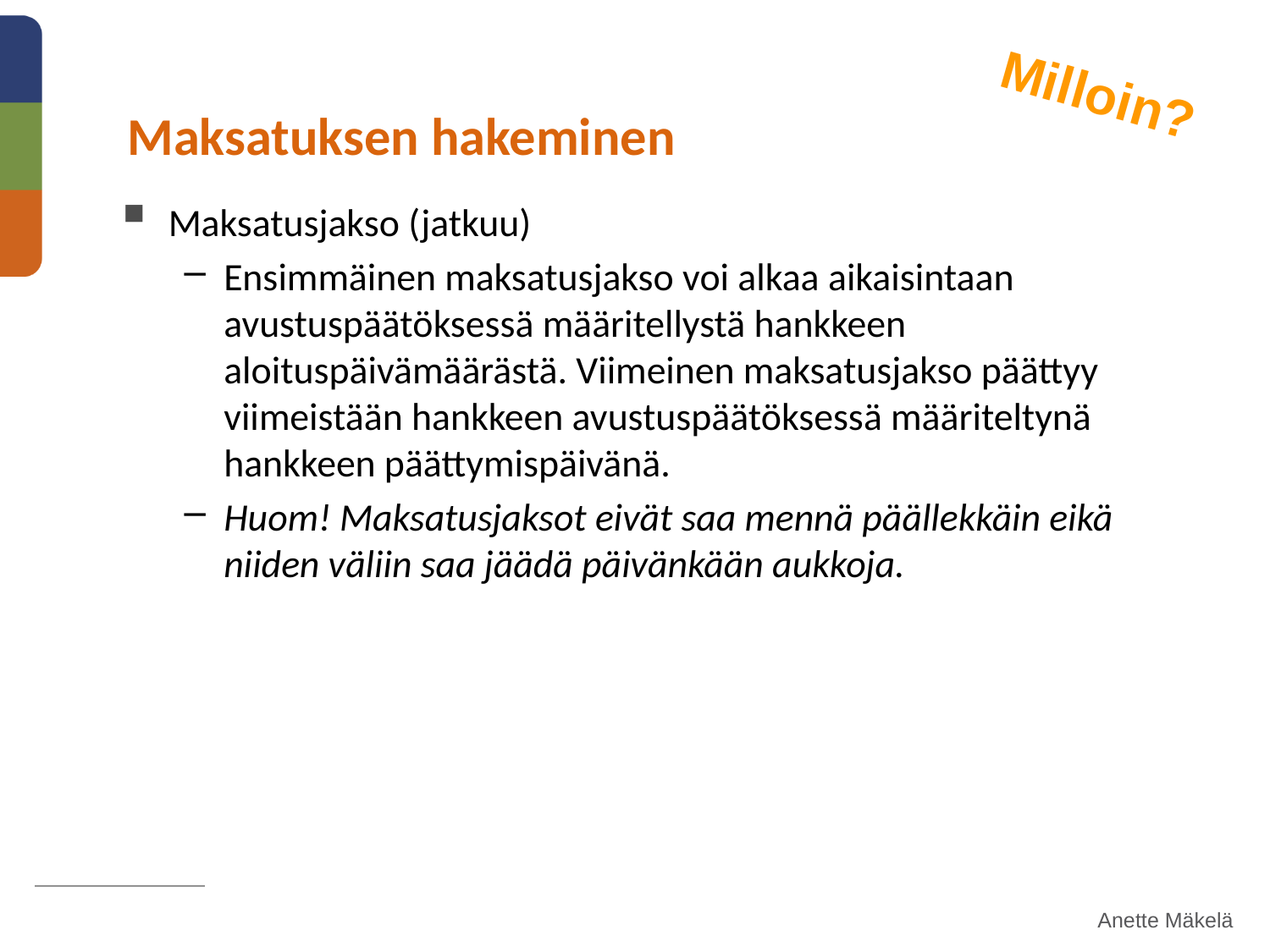

Milloin?
# Maksatuksen hakeminen
Maksatusjakso (jatkuu)
Ensimmäinen maksatusjakso voi alkaa aikaisintaan avustuspäätöksessä määritellystä hankkeen aloituspäivämäärästä. Viimeinen maksatusjakso päättyy viimeistään hankkeen avustuspäätöksessä määriteltynä hankkeen päättymispäivänä.
Huom! Maksatusjaksot eivät saa mennä päällekkäin eikä niiden väliin saa jäädä päivänkään aukkoja.

Anette Mäkelä